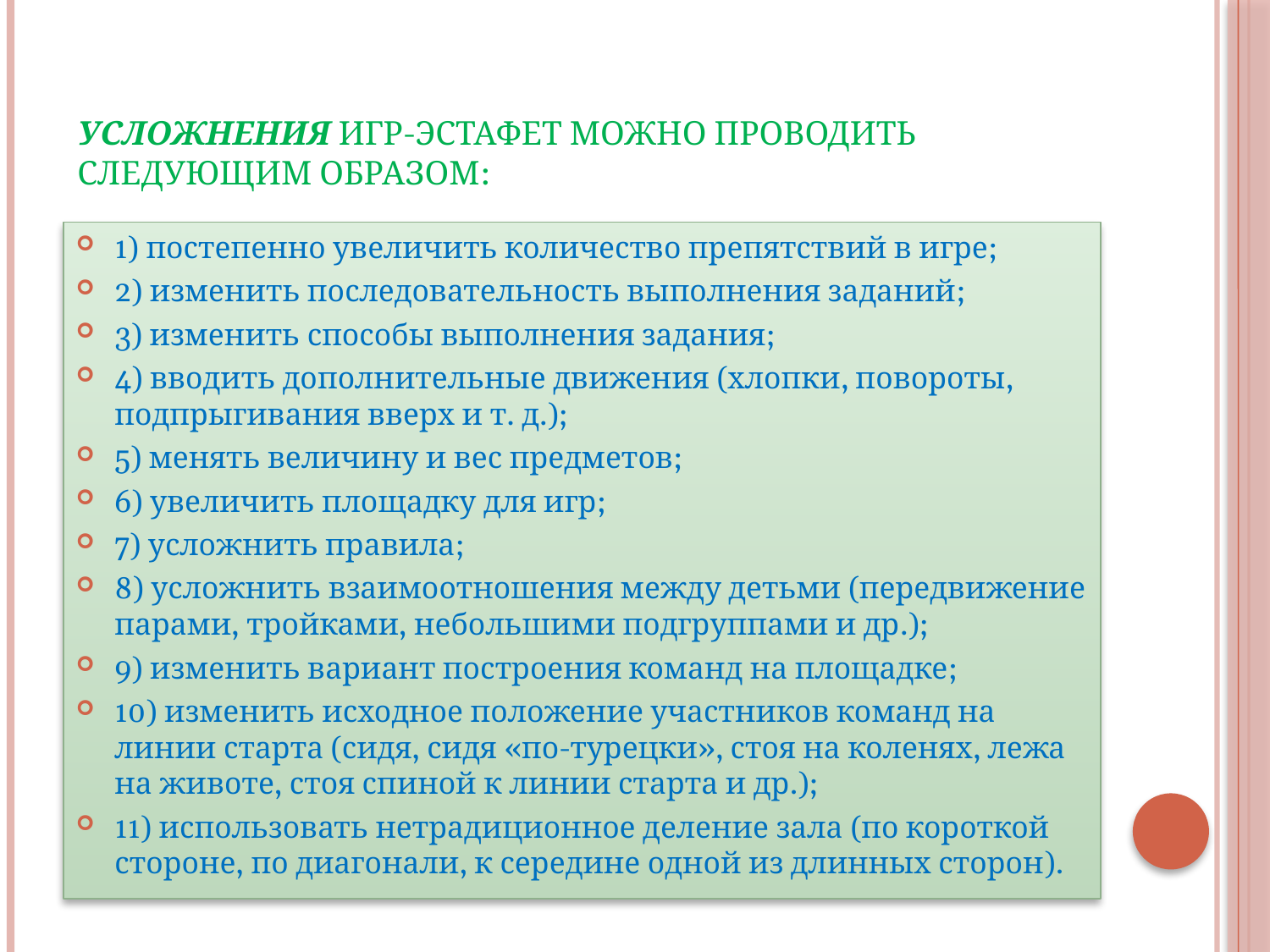

# Усложнения игр-эстафет можно проводить следующим образом:
1) постепенно увеличить количество препятствий в игре;
2) изменить последовательность выполнения заданий;
3) изменить способы выполнения задания;
4) вводить дополнительные движения (хлопки, повороты, подпрыгивания вверх и т. д.);
5) менять величину и вес предметов;
6) увеличить площадку для игр;
7) усложнить правила;
8) усложнить взаимоотношения между детьми (передвижение парами, тройками, небольшими подгруппами и др.);
9) изменить вариант построения команд на площадке;
10) изменить исходное положение участников команд на линии старта (сидя, сидя «по-турецки», стоя на коленях, лежа на животе, стоя спиной к линии старта и др.);
11) использовать нетрадиционное деление зала (по короткой стороне, по диагонали, к середине одной из длинных сторон).